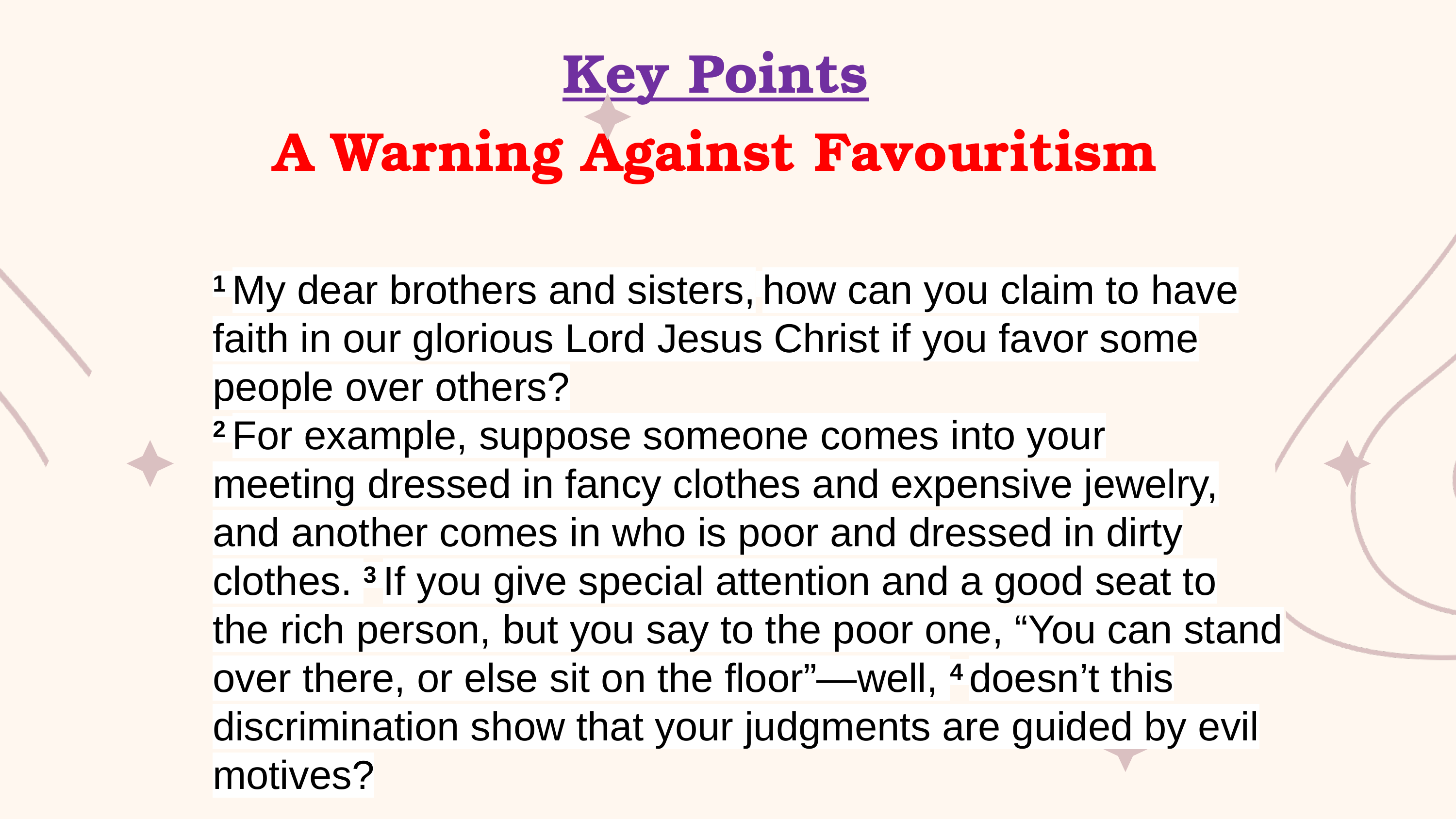

Key Points
A Warning Against Favouritism

1 My dear brothers and sisters, how can you claim to have faith in our glorious Lord Jesus Christ if you favor some people over others?
2 For example, suppose someone comes into your meeting dressed in fancy clothes and expensive jewelry, and another comes in who is poor and dressed in dirty clothes. 3 If you give special attention and a good seat to the rich person, but you say to the poor one, “You can stand over there, or else sit on the floor”—well, 4 doesn’t this discrimination show that your judgments are guided by evil motives?